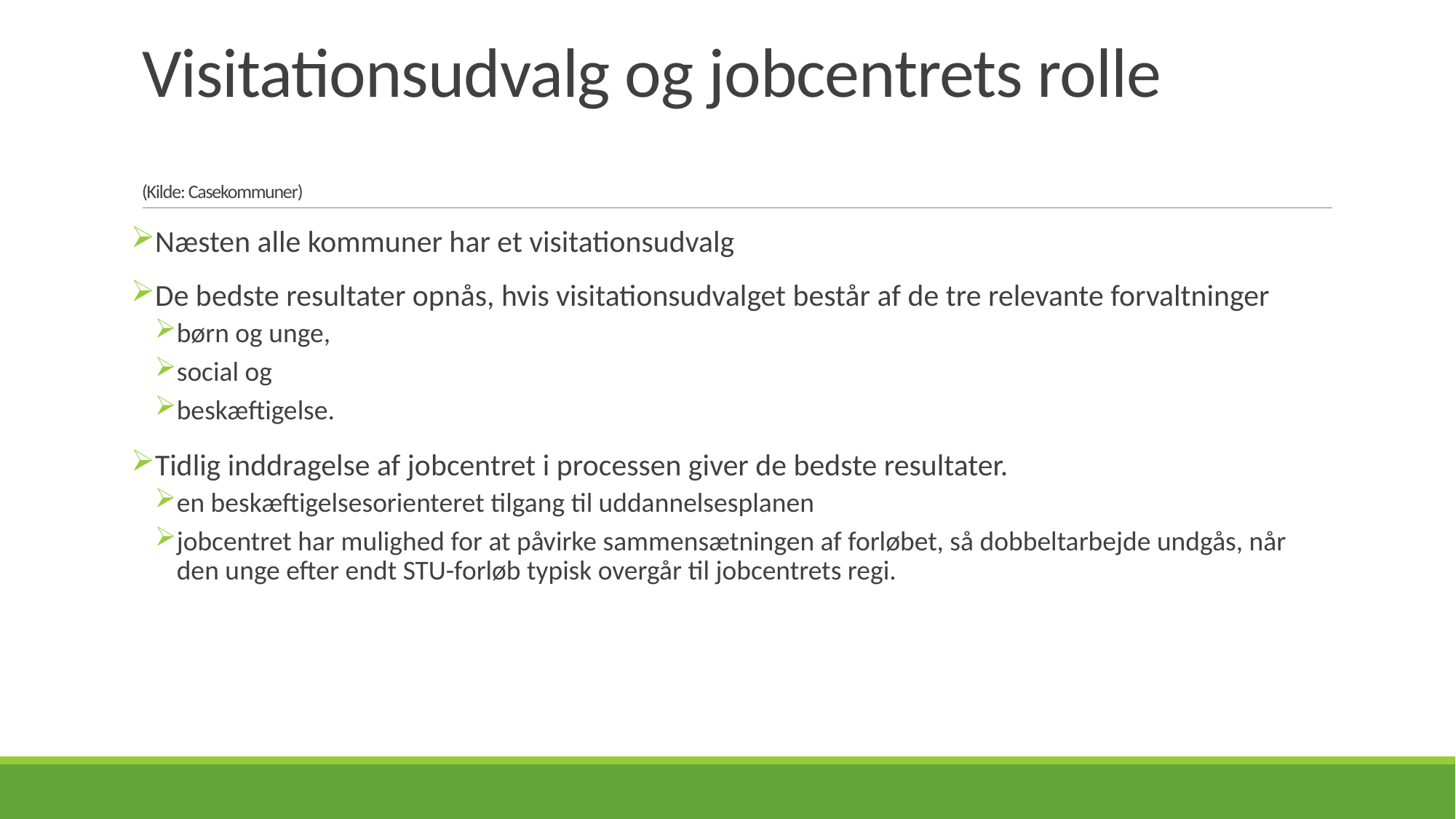

# Visitationsudvalg og jobcentrets rolle (Kilde: Casekommuner)
Næsten alle kommuner har et visitationsudvalg
De bedste resultater opnås, hvis visitationsudvalget består af de tre relevante forvaltninger
børn og unge,
social og
beskæftigelse.
Tidlig inddragelse af jobcentret i processen giver de bedste resultater.
en beskæftigelsesorienteret tilgang til uddannelsesplanen
jobcentret har mulighed for at påvirke sammensætningen af forløbet, så dobbeltarbejde undgås, når den unge efter endt STU-forløb typisk overgår til jobcentrets regi.